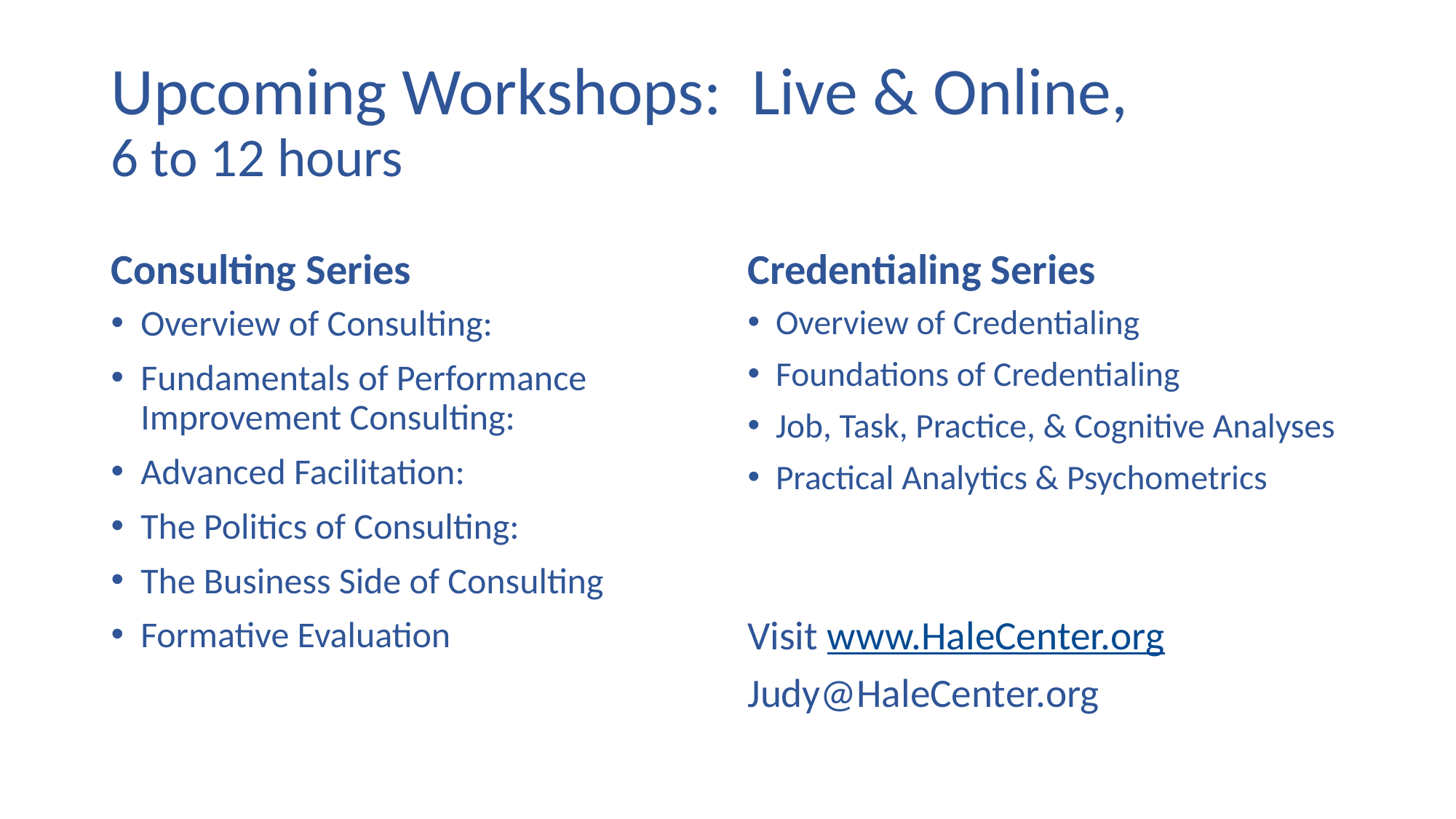

# Upcoming Workshops:  Live & Online, 6 to 12 hours
Consulting Series
Credentialing Series
Overview of Consulting:
Fundamentals of Performance Improvement Consulting:
Advanced Facilitation:
The Politics of Consulting:
The Business Side of Consulting
Formative Evaluation
Overview of Credentialing
Foundations of Credentialing
Job, Task, Practice, & Cognitive Analyses
Practical Analytics & Psychometrics

Visit www.HaleCenter.org
Judy@HaleCenter.org